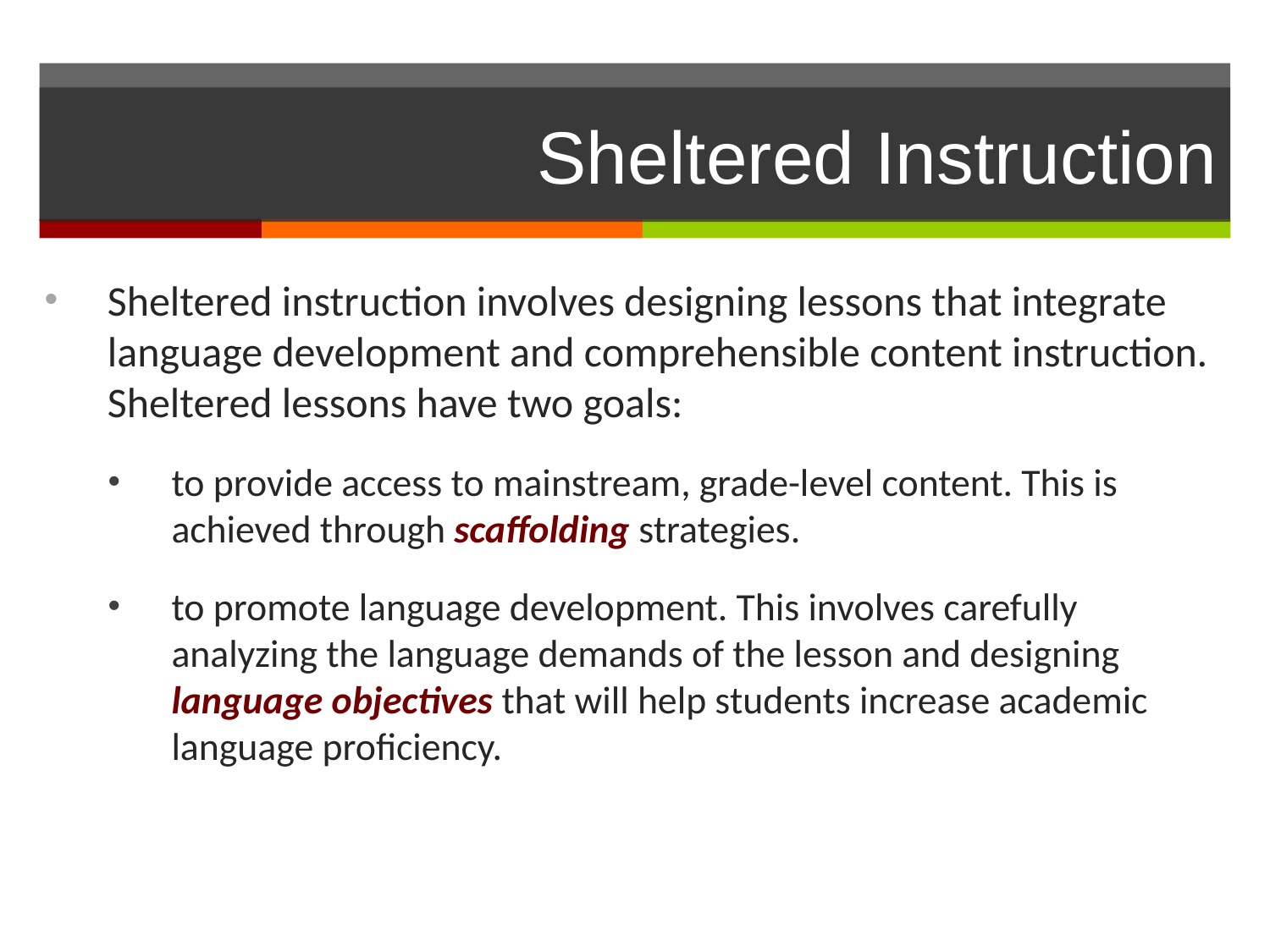

# Sheltered Instruction
Sheltered instruction involves designing lessons that integrate language development and comprehensible content instruction. Sheltered lessons have two goals:
to provide access to mainstream, grade-level content. This is achieved through scaffolding strategies.
to promote language development. This involves carefully analyzing the language demands of the lesson and designing language objectives that will help students increase academic language proficiency.